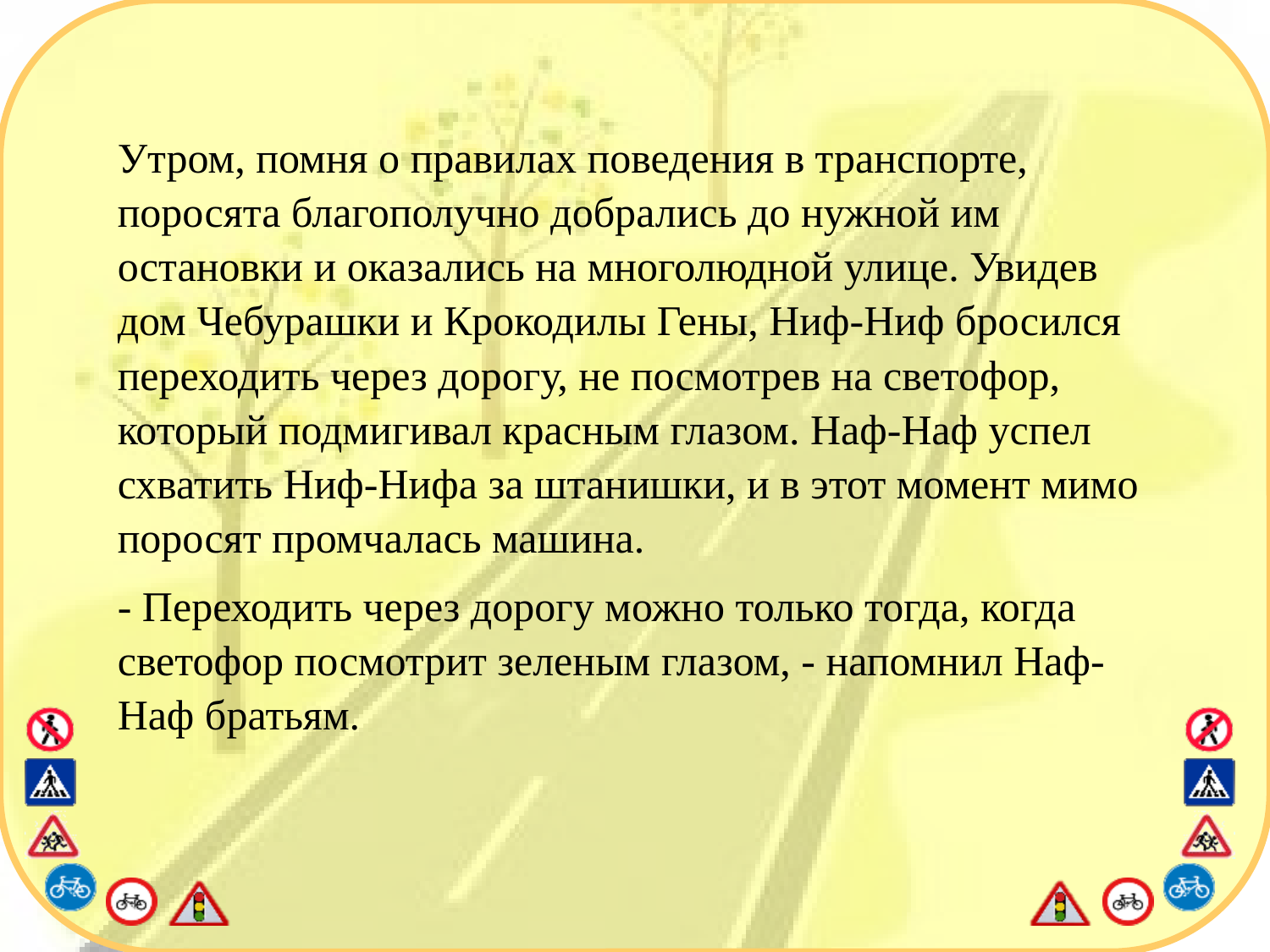

Утром, помня о правилах поведения в транспорте, поросята благополучно добрались до нужной им остановки и оказались на многолюдной улице. Увидев дом Чебурашки и Крокодилы Гены, Ниф-Ниф бросился переходить через дорогу, не посмотрев на светофор, который подмигивал красным глазом. Наф-Наф успел схватить Ниф-Нифа за штанишки, и в этот момент мимо поросят промчалась машина.
- Переходить через дорогу можно только тогда, когда светофор посмотрит зеленым глазом, - напомнил Наф-Наф братьям.